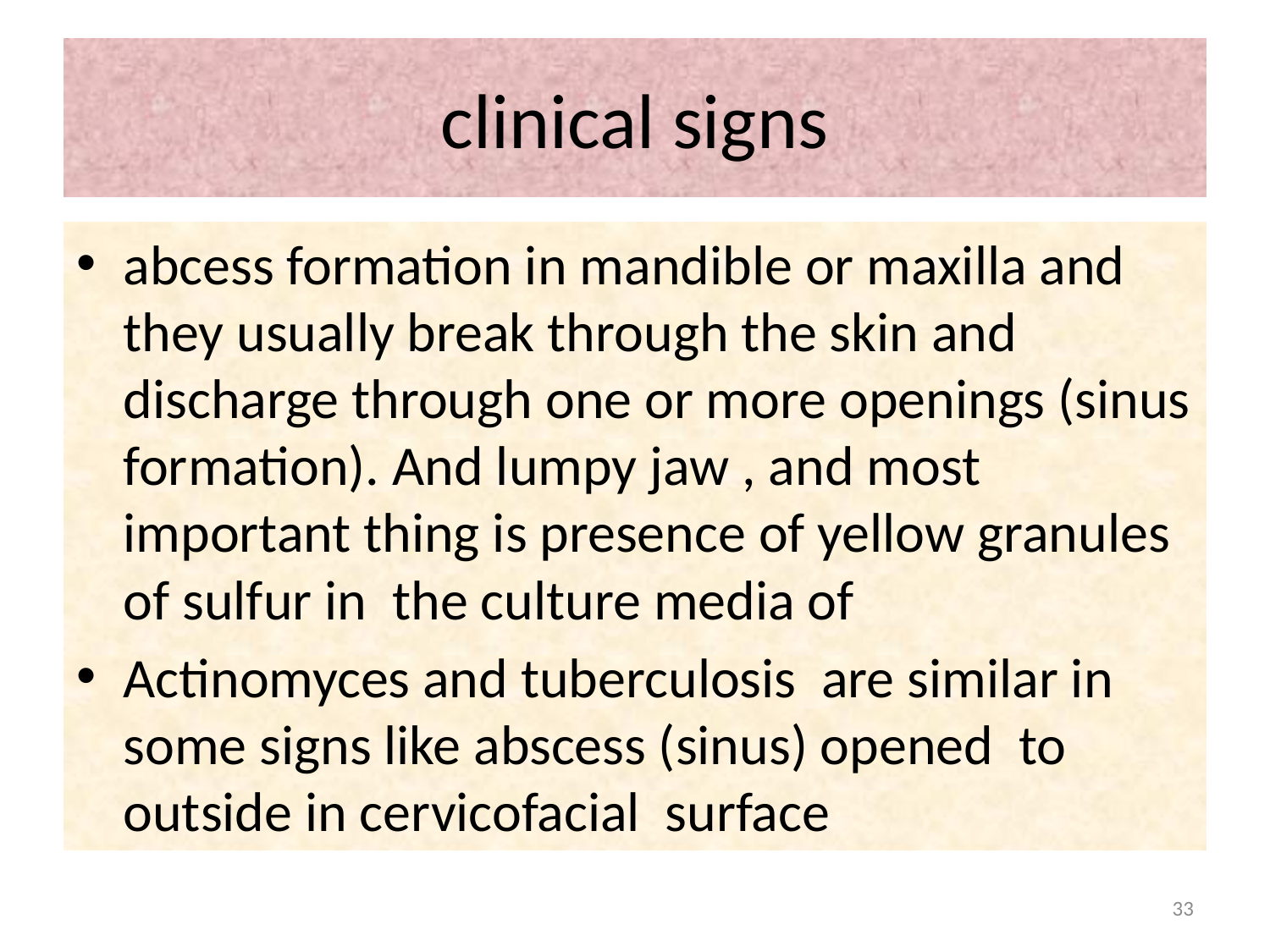

# clinical signs
abcess formation in mandible or maxilla and  they usually break through the skin and discharge through one or more openings (sinus formation). And lumpy jaw , and most important thing is presence of yellow granules of sulfur in  the culture media of
Actinomyces and tuberculosis  are similar in some signs like abscess (sinus) opened  to outside in cervicofacial  surface

33